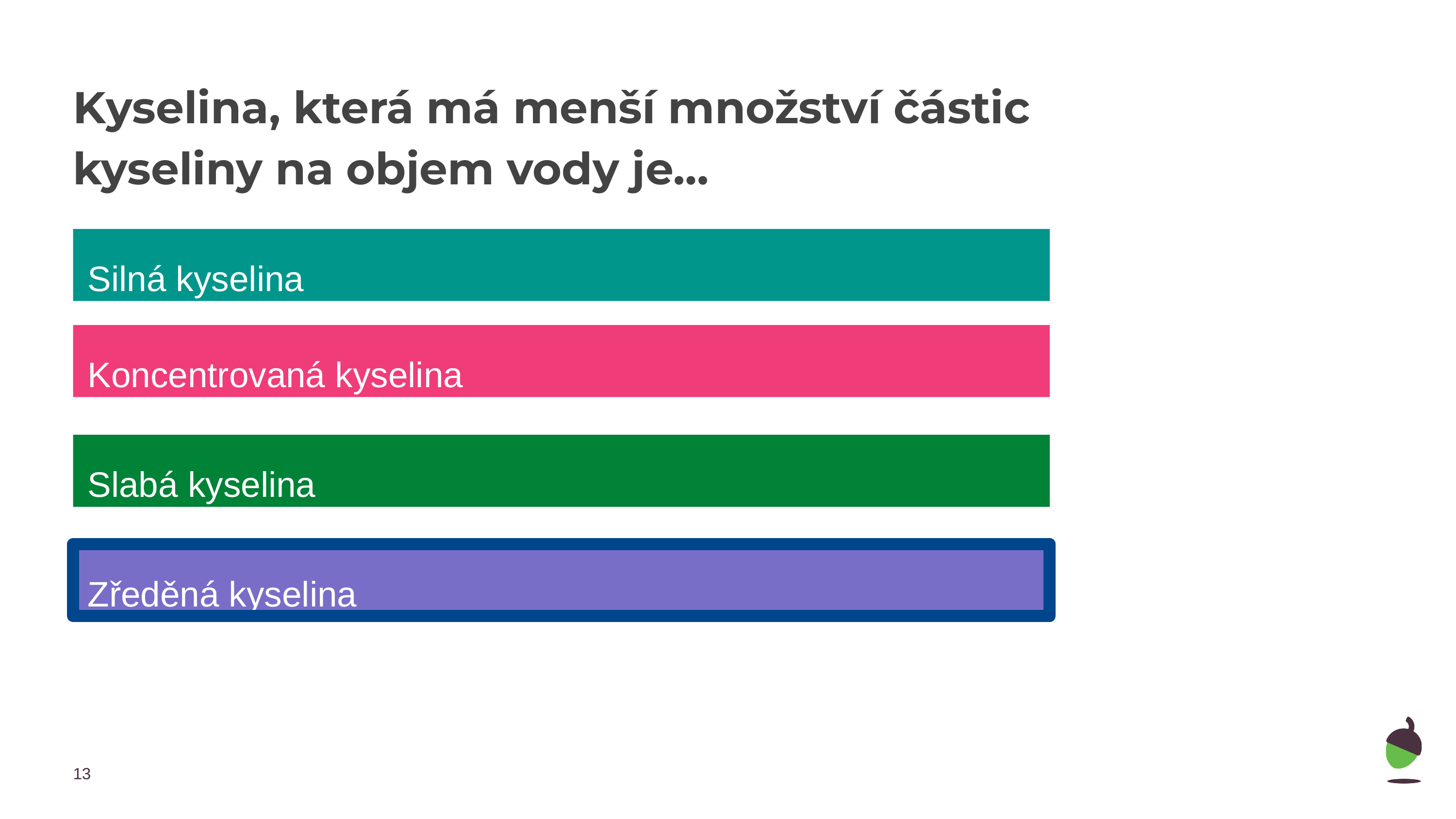

# Kyselina, která má menší množství částic kyseliny na objem vody je…
Silná kyselina
Koncentrovaná kyselina
Slabá kyselina

Zředěná kyselina
13